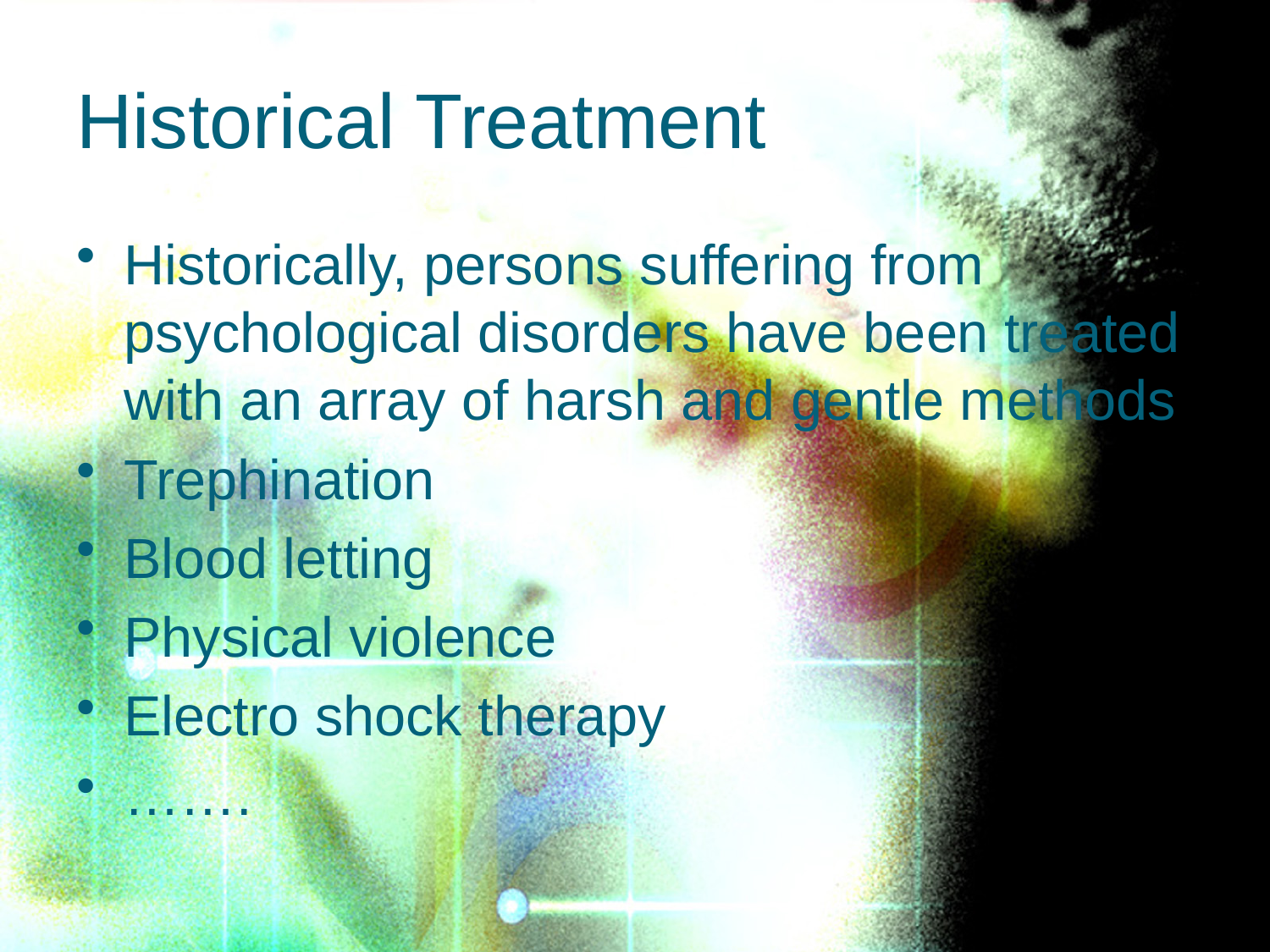

# Historical Treatment
Historically, persons suffering from psychological disorders have been treated with an array of harsh and gentle methods
Trephination
Blood letting
Physical violence
Electro shock therapy
…….